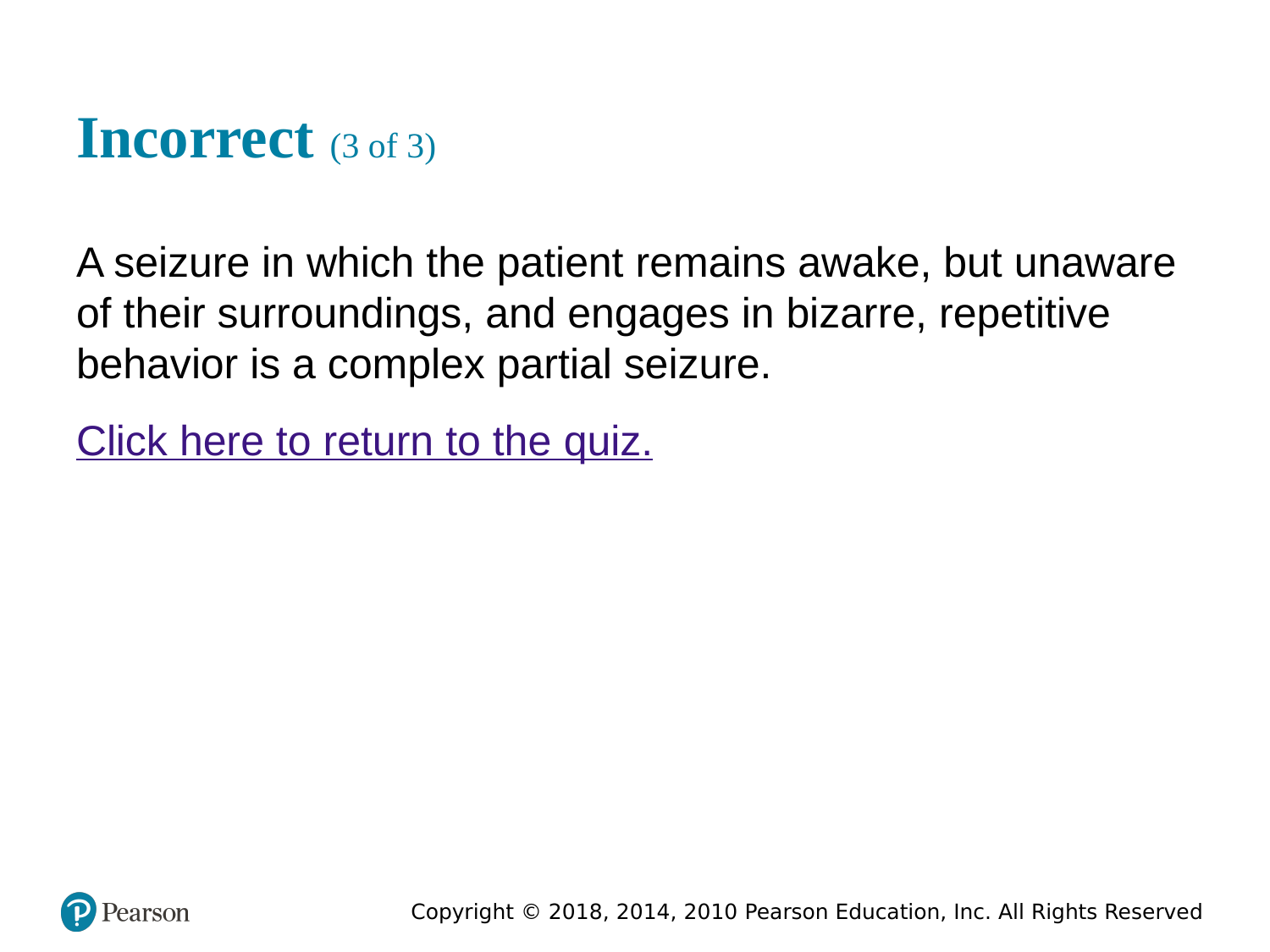

# Incorrect (3 of 3)
A seizure in which the patient remains awake, but unaware of their surroundings, and engages in bizarre, repetitive behavior is a complex partial seizure.
Click here to return to the quiz.